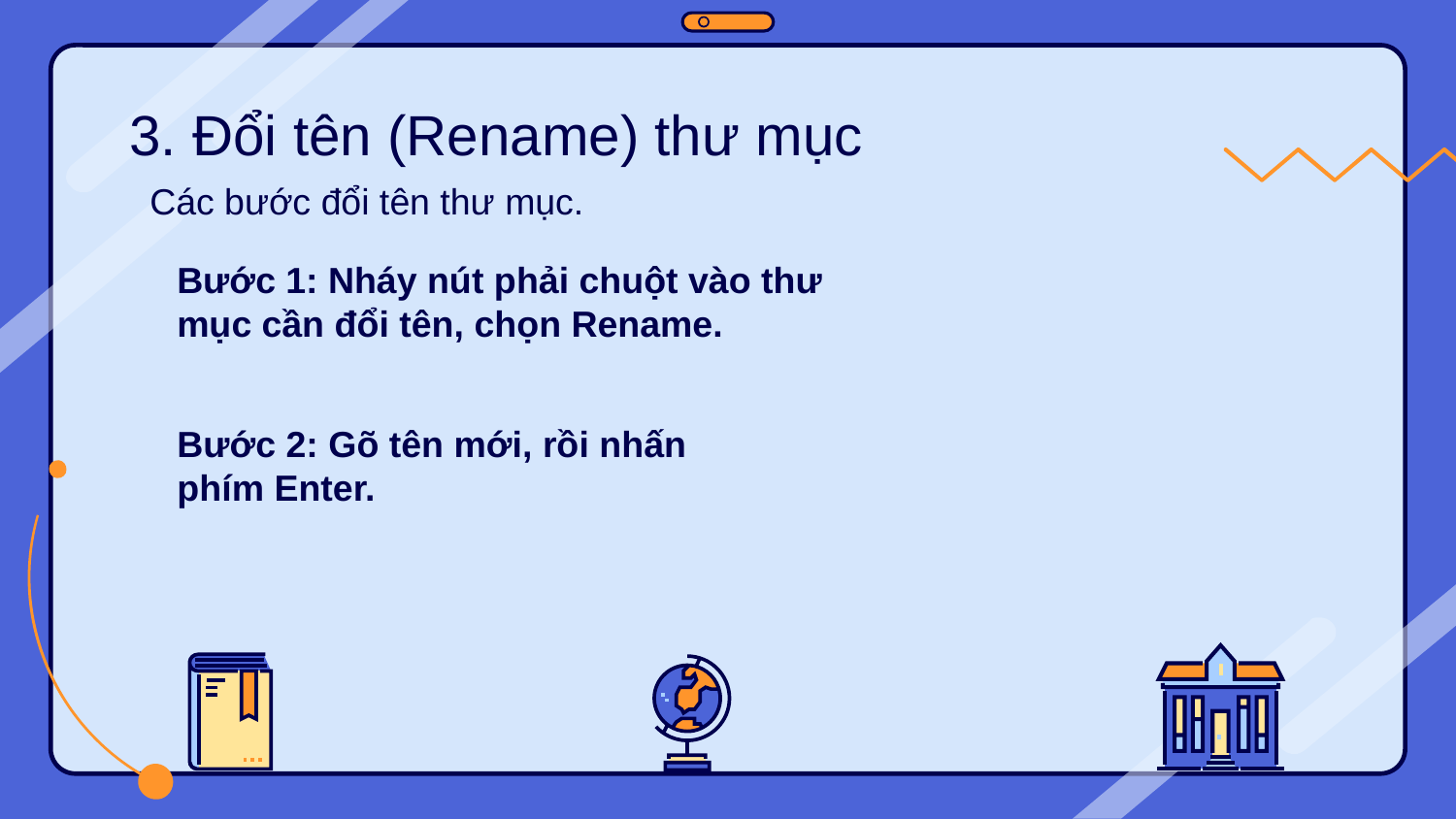

# 3. Đổi tên (Rename) thư mục
 Các bước đổi tên thư mục.
Bước 1: Nháy nút phải chuột vào thư mục cần đổi tên, chọn Rename.
Bước 2: Gõ tên mới, rồi nhấn phím Enter.